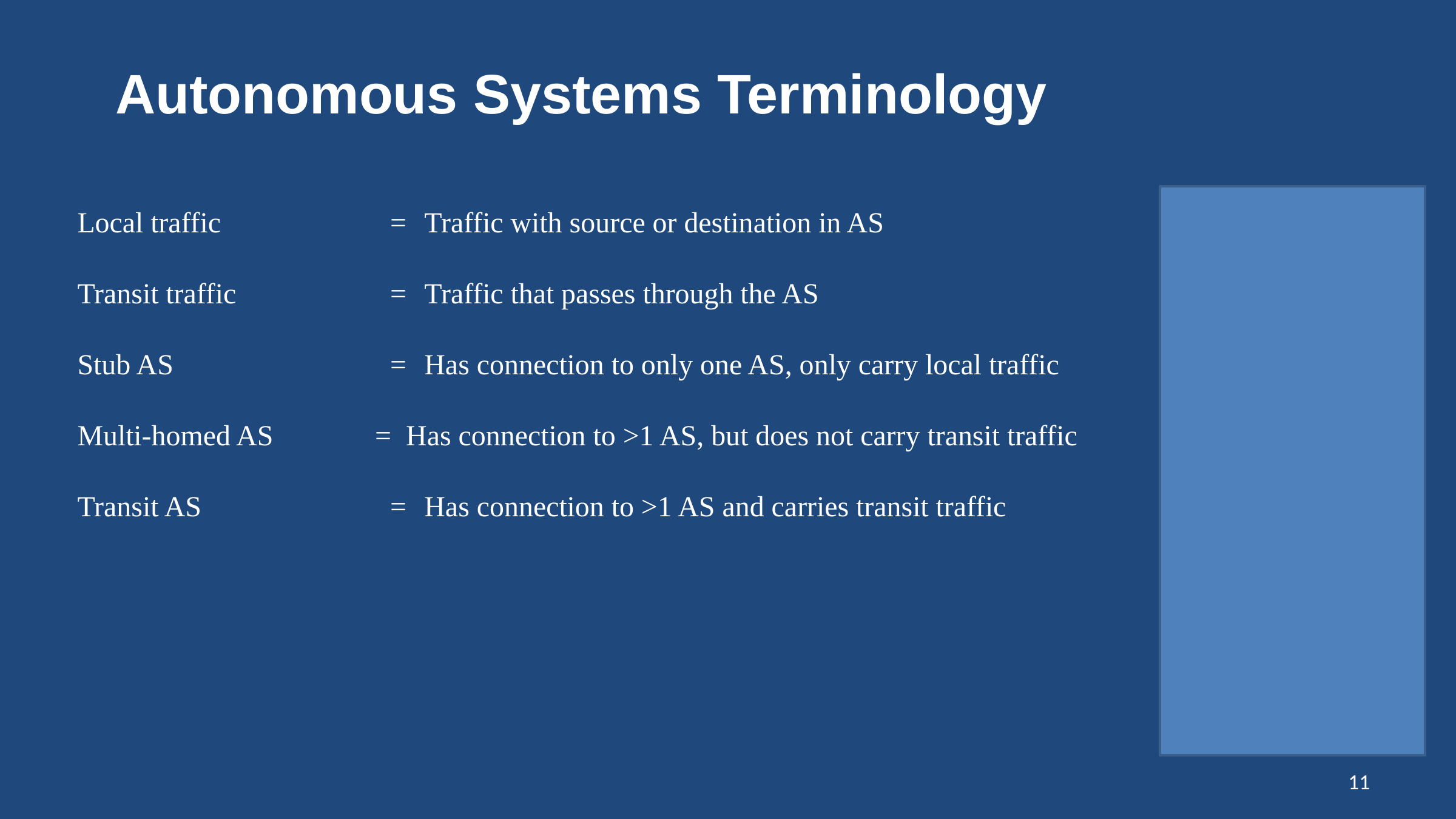

# Autonomous Systems Terminology

Local traffic 	= 	Traffic with source or destination in AS

Transit traffic 	= 	Traffic that passes through the AS

Stub AS 	= 	Has connection to only one AS, only carry local traffic

Multi-homed AS              =  Has connection to >1 AS, but does not carry transit traffic

Transit AS 	= 	Has connection to >1 AS and carries transit traffic
11